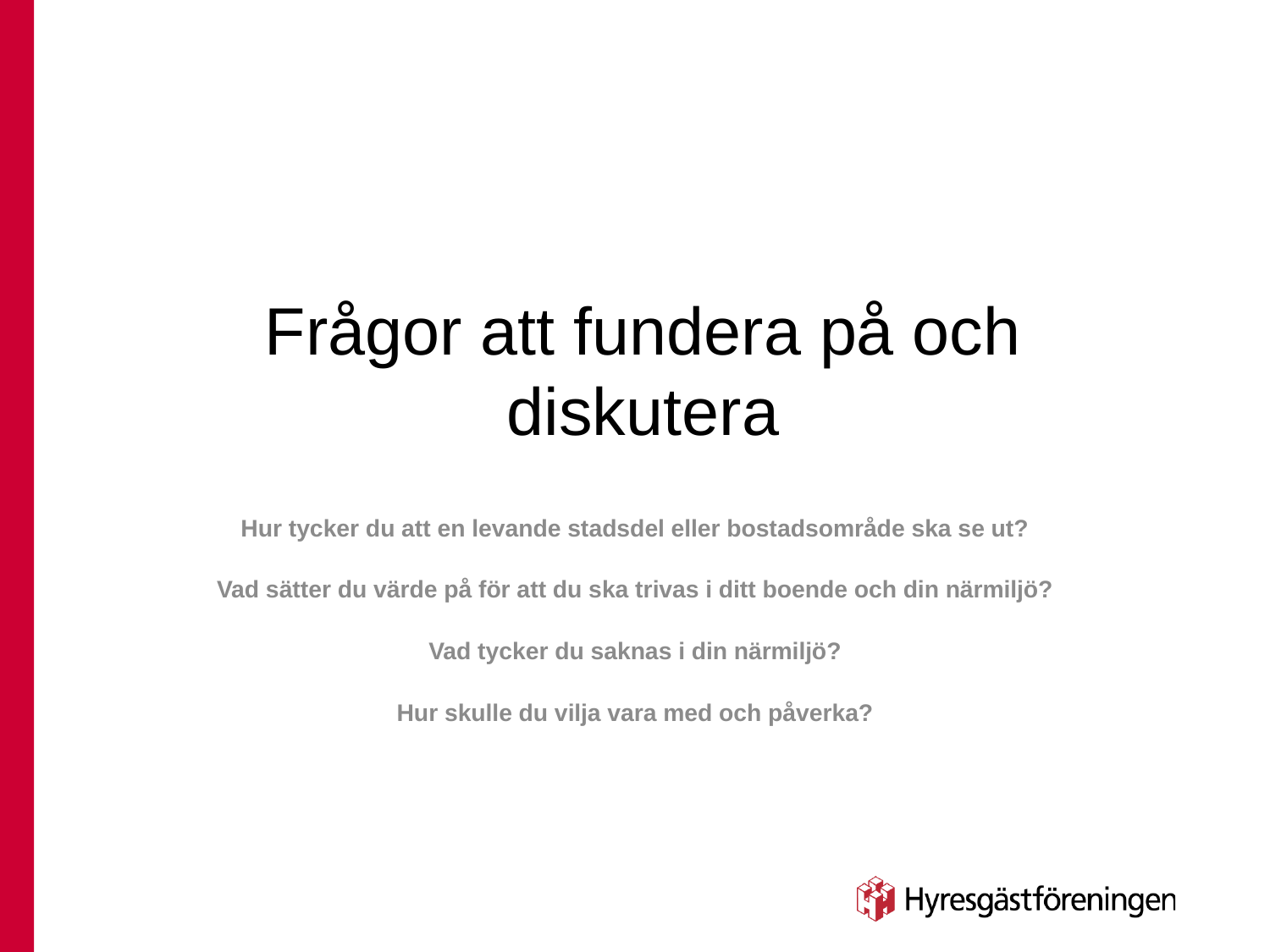

# Frågor att fundera på och diskutera
Hur tycker du att en levande stadsdel eller bostadsområde ska se ut?

Vad sätter du värde på för att du ska trivas i ditt boende och din närmiljö?

Vad tycker du saknas i din närmiljö?

Hur skulle du vilja vara med och påverka?